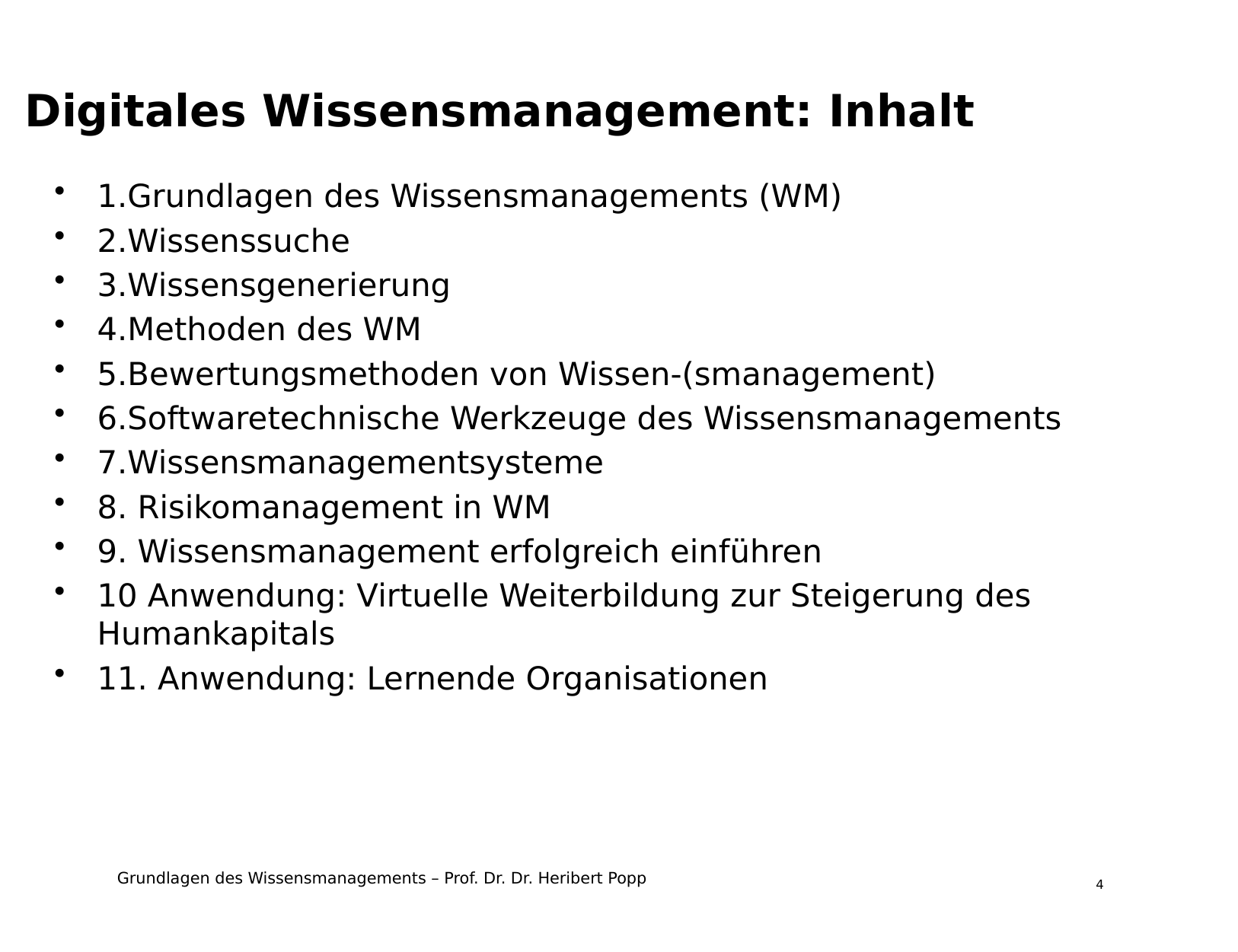

# Digitales Wissensmanagement: Inhalt
1.Grundlagen des Wissensmanagements (WM)
2.Wissenssuche
3.Wissensgenerierung
4.Methoden des WM
5.Bewertungsmethoden von Wissen-(smanagement)
6.Softwaretechnische Werkzeuge des Wissensmanagements
7.Wissensmanagementsysteme
8. Risikomanagement in WM
9. Wissensmanagement erfolgreich einführen
10 Anwendung: Virtuelle Weiterbildung zur Steigerung des Humankapitals
11. Anwendung: Lernende Organisationen

4